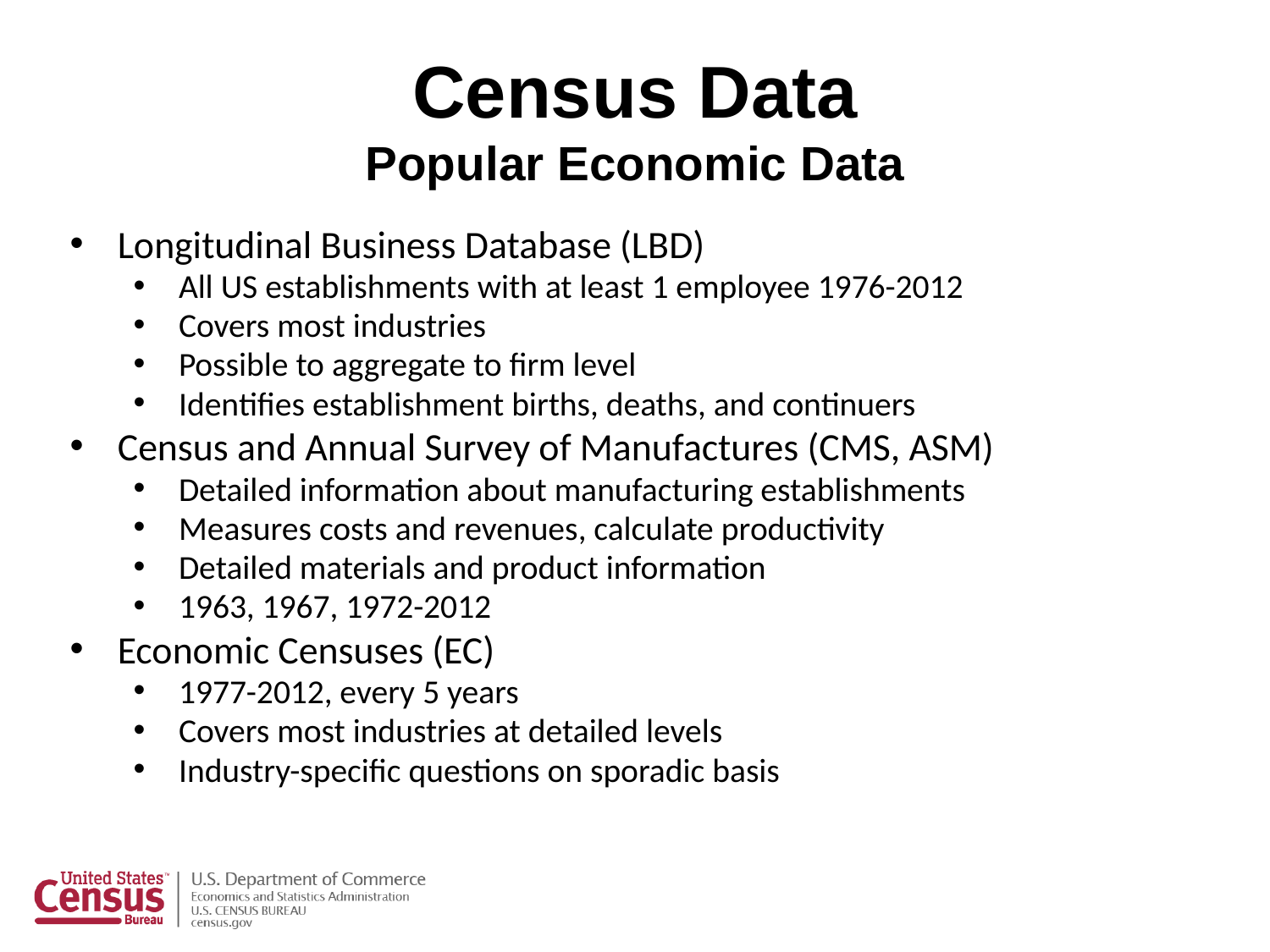

# Census Data Popular Economic Data
Longitudinal Business Database (LBD)
All US establishments with at least 1 employee 1976-2012
Covers most industries
Possible to aggregate to firm level
Identifies establishment births, deaths, and continuers
Census and Annual Survey of Manufactures (CMS, ASM)
Detailed information about manufacturing establishments
Measures costs and revenues, calculate productivity
Detailed materials and product information
1963, 1967, 1972-2012
Economic Censuses (EC)
1977-2012, every 5 years
Covers most industries at detailed levels
Industry-specific questions on sporadic basis